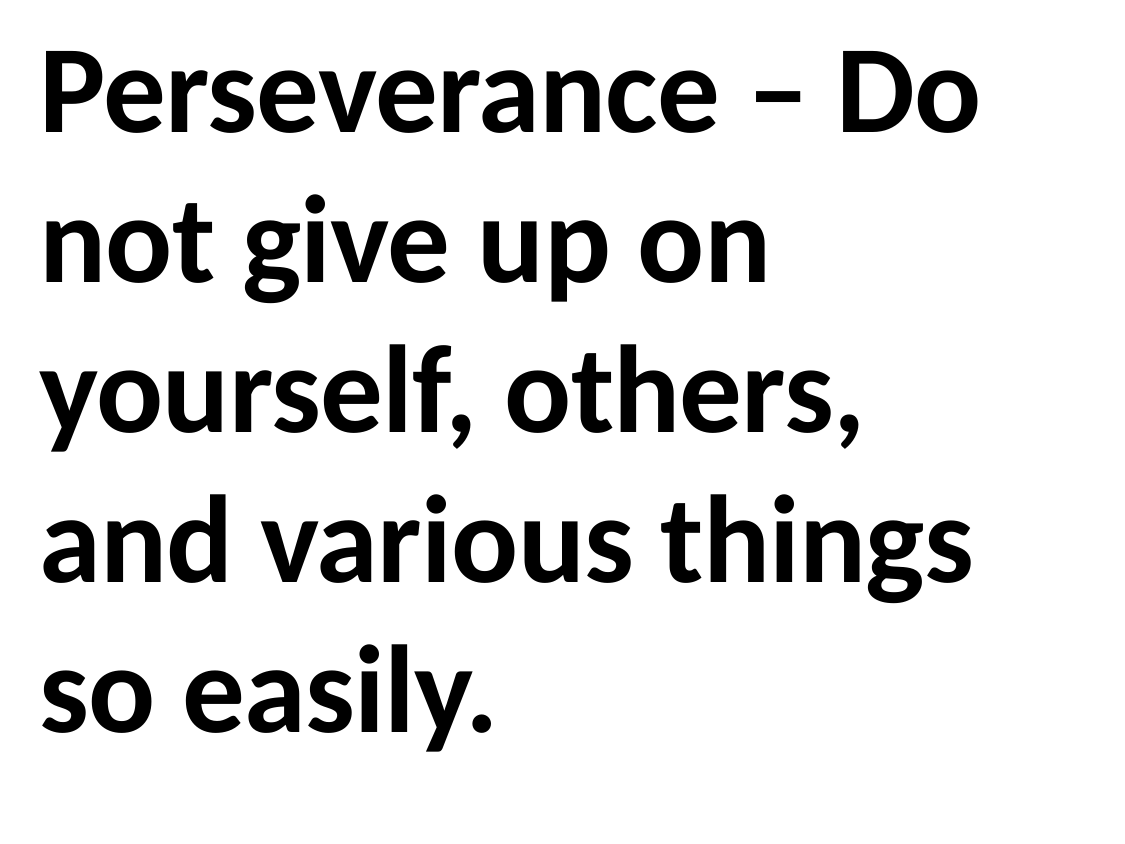

Perseverance – Do not give up on yourself, others, and various things so easily.